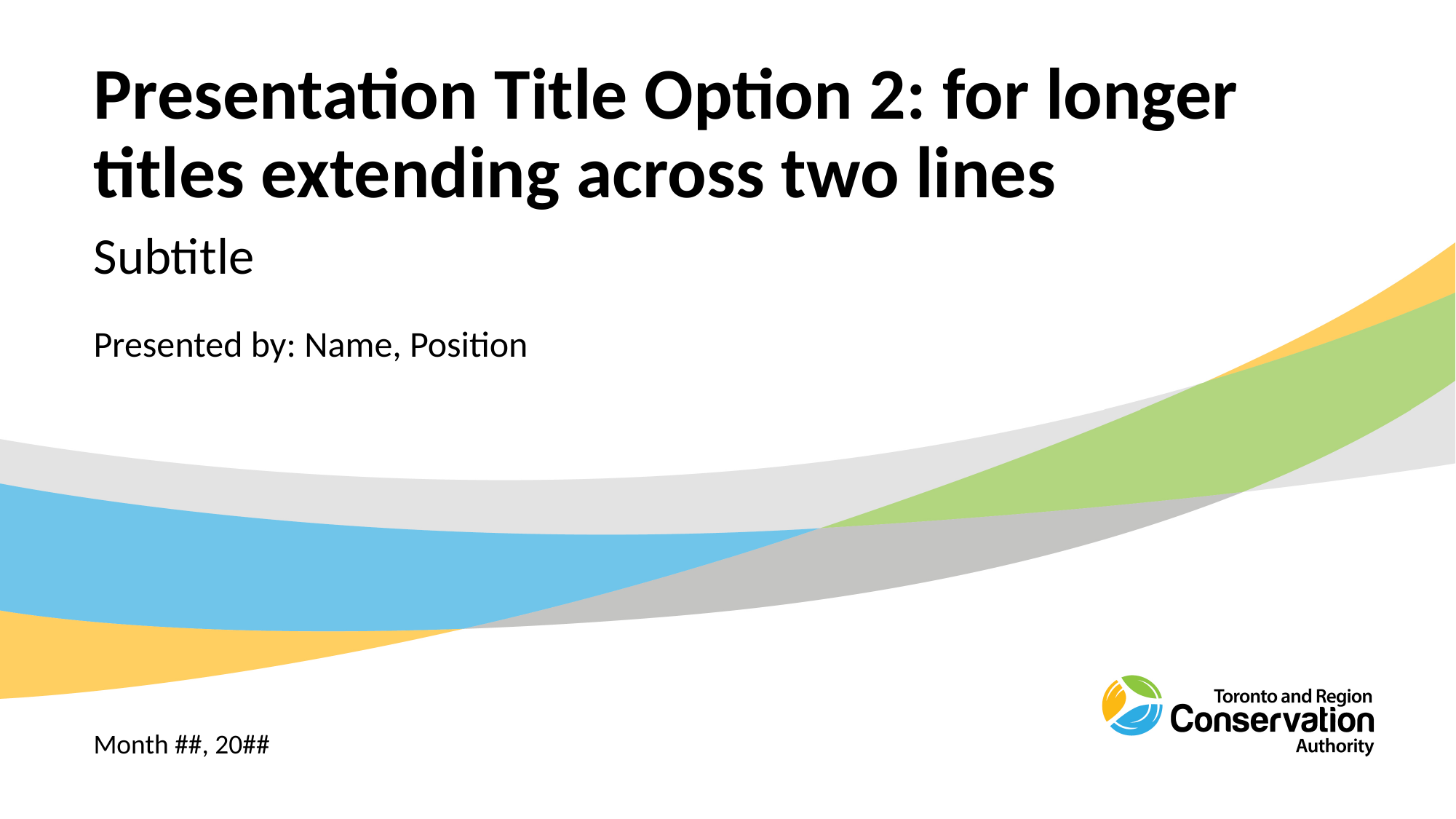

# Presentation Title Option 2: for longer titles extending across two lines
Subtitle
Presented by: Name, Position
Month ##, 20##